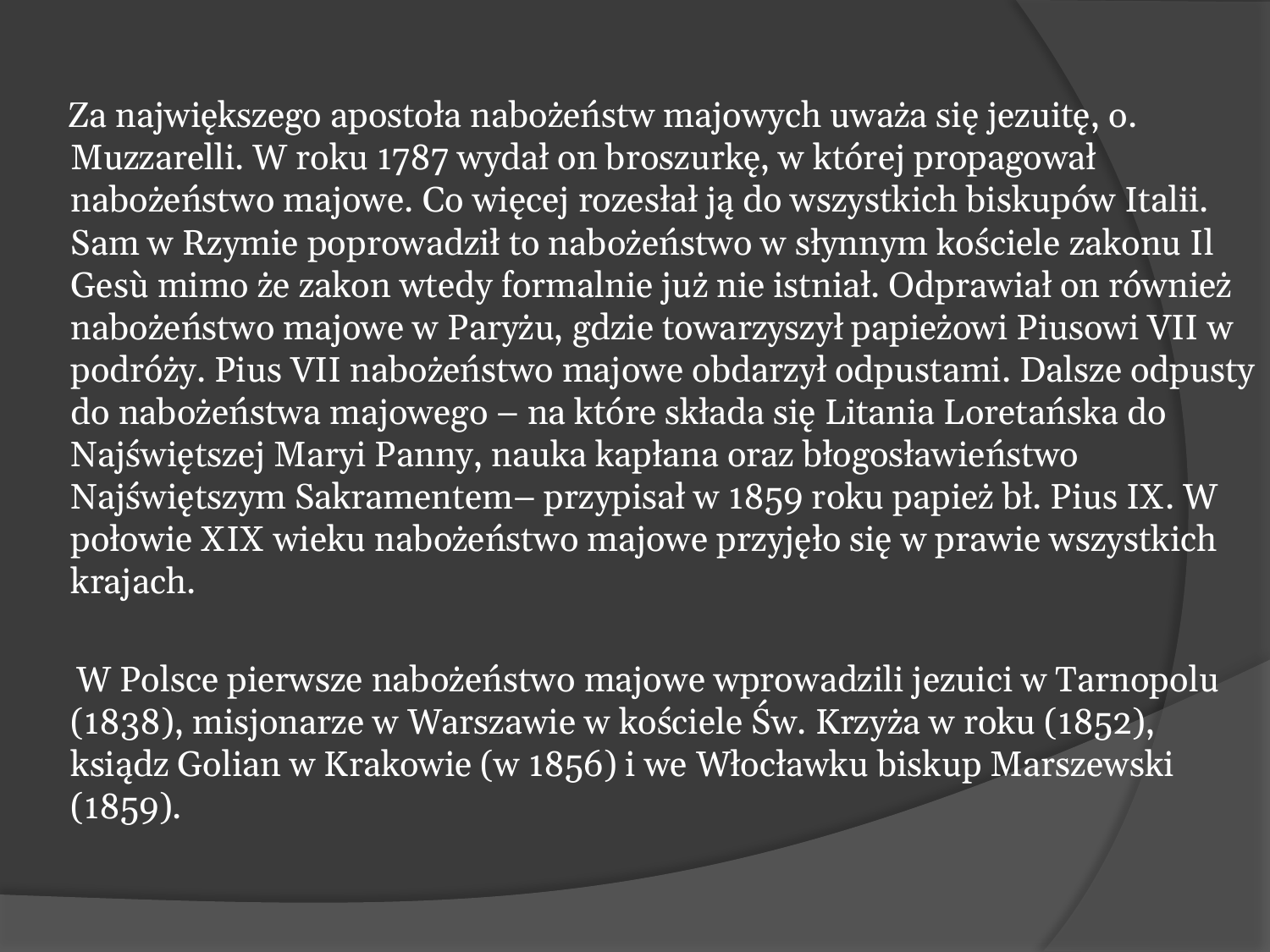

#
      Za największego apostoła nabożeństw majowych uważa się jezuitę, o. Muzzarelli. W roku 1787 wydał on broszurkę, w której propagował nabożeństwo majowe. Co więcej rozesłał ją do wszystkich biskupów Italii. Sam w Rzymie poprowadził to nabożeństwo w słynnym kościele zakonu Il Gesù mimo że zakon wtedy formalnie już nie istniał. Odprawiał on również nabożeństwo majowe w Paryżu, gdzie towarzyszył papieżowi Piusowi VII w podróży. Pius VII nabożeństwo majowe obdarzył odpustami. Dalsze odpusty do nabożeństwa majowego – na które składa się Litania Loretańska do Najświętszej Maryi Panny, nauka kapłana oraz błogosławieństwo Najświętszym Sakramentem– przypisał w 1859 roku papież bł. Pius IX. W połowie XIX wieku nabożeństwo majowe przyjęło się w prawie wszystkich krajach.

       W Polsce pierwsze nabożeństwo majowe wprowadzili jezuici w Tarnopolu (1838), misjonarze w Warszawie w kościele Św. Krzyża w roku (1852), ksiądz Golian w Krakowie (w 1856) i we Włocławku biskup Marszewski (1859).